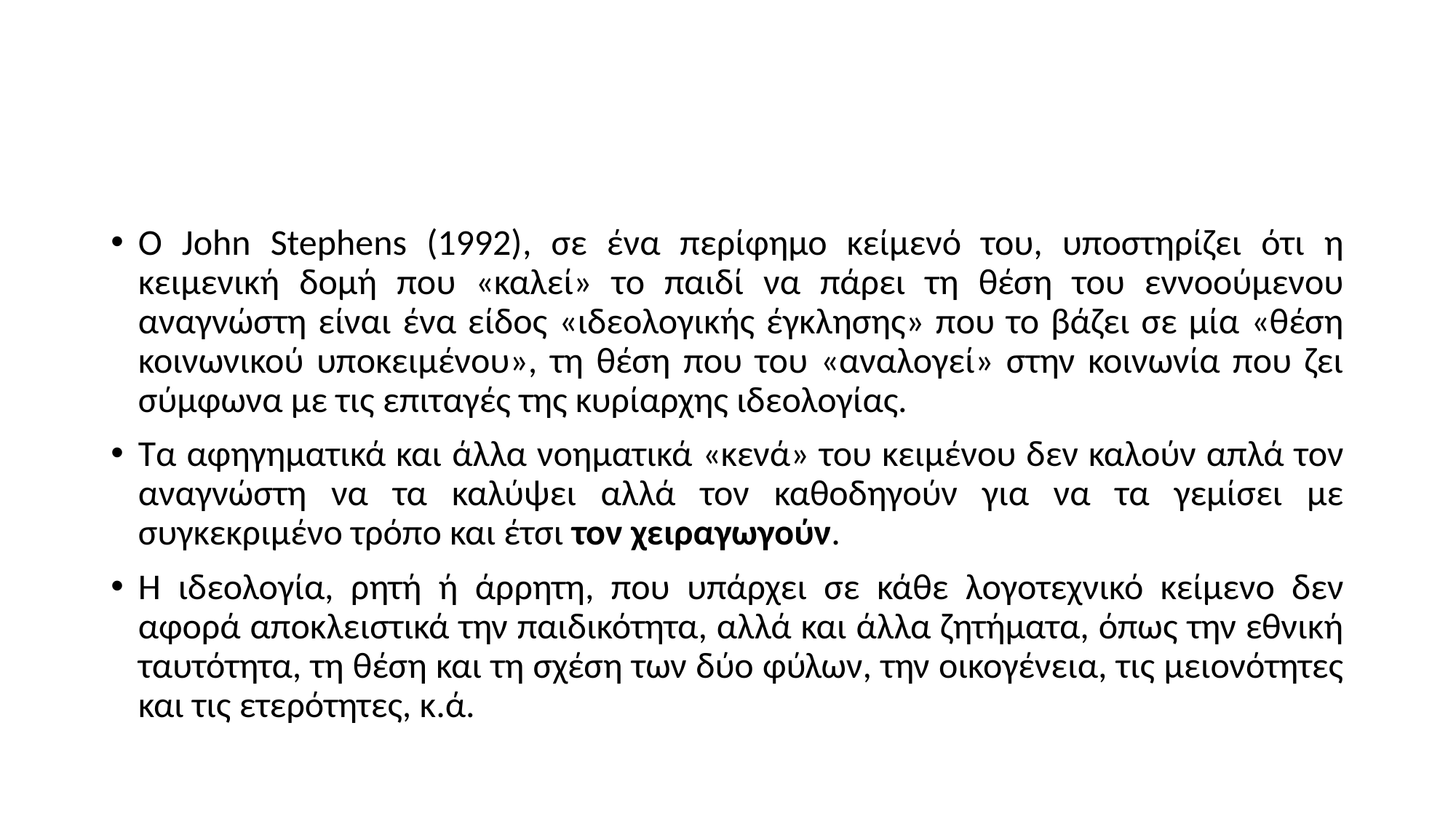

#
Ο John Stephens (1992), σε ένα περίφημο κείμενό του, υποστηρίζει ότι η κειμενική δομή που «καλεί» το παιδί να πάρει τη θέση του εννοούμενου αναγνώστη είναι ένα είδος «ιδεολογικής έγκλησης» που το βάζει σε μία «θέση κοινωνικού υποκειμένου», τη θέση που του «αναλογεί» στην κοινωνία που ζει σύμφωνα με τις επιταγές της κυρίαρχης ιδεολογίας.
Τα αφηγηματικά και άλλα νοηματικά «κενά» του κειμένου δεν καλούν απλά τον αναγνώστη να τα καλύψει αλλά τον καθοδηγούν για να τα γεμίσει με συγκεκριμένο τρόπο και έτσι τον χειραγωγούν.
Η ιδεολογία, ρητή ή άρρητη, που υπάρχει σε κάθε λογοτεχνικό κείμενο δεν αφορά αποκλειστικά την παιδικότητα, αλλά και άλλα ζητήματα, όπως την εθνική ταυτότητα, τη θέση και τη σχέση των δύο φύλων, την οικογένεια, τις μειονότητες και τις ετερότητες, κ.ά.